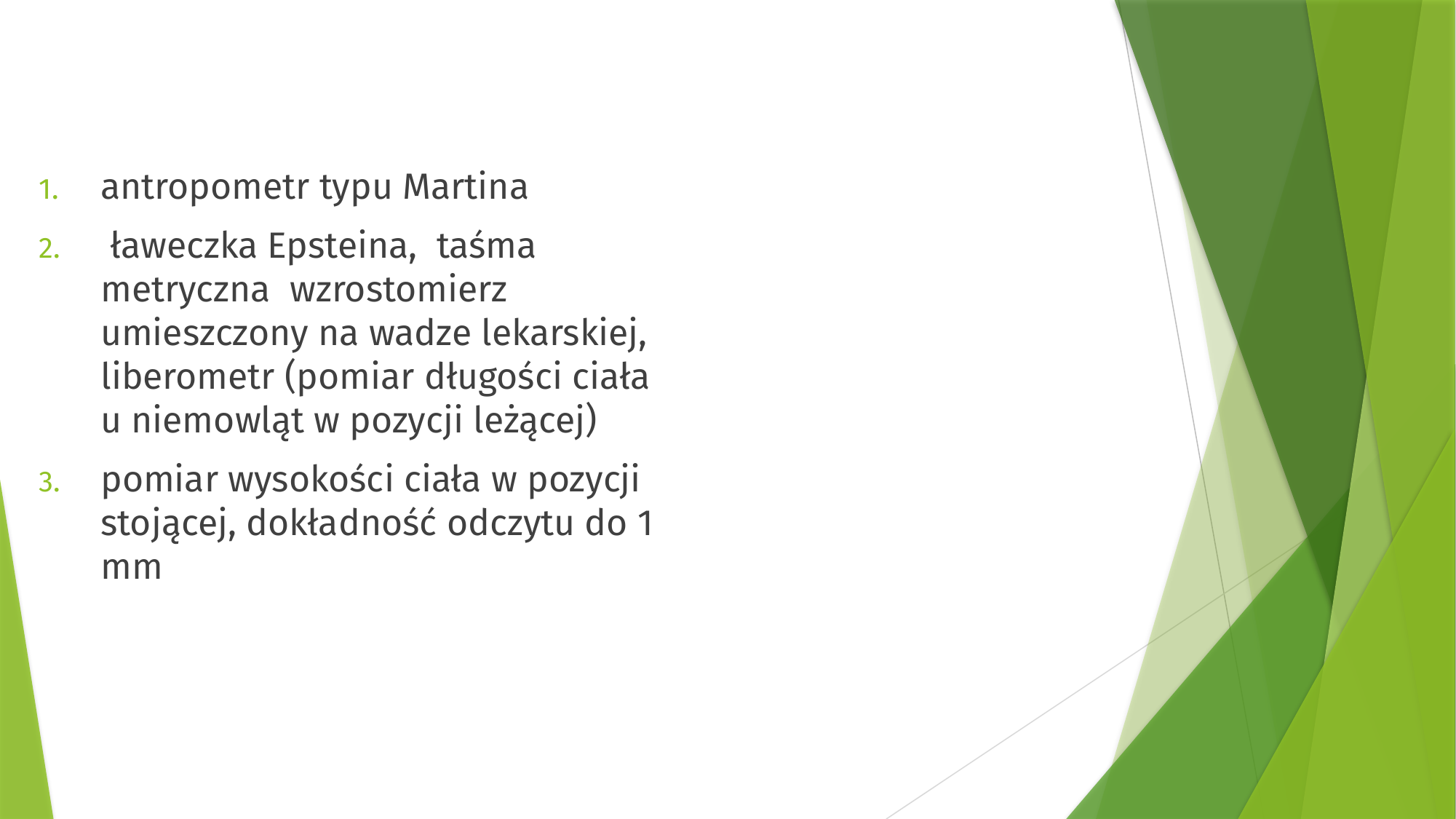

#
antropometr typu Martina
 ławeczka Epsteina,  taśma metryczna  wzrostomierz umieszczony na wadze lekarskiej, liberometr (pomiar długości ciała u niemowląt w pozycji leżącej)
pomiar wysokości ciała w pozycji stojącej, dokładność odczytu do 1 mm